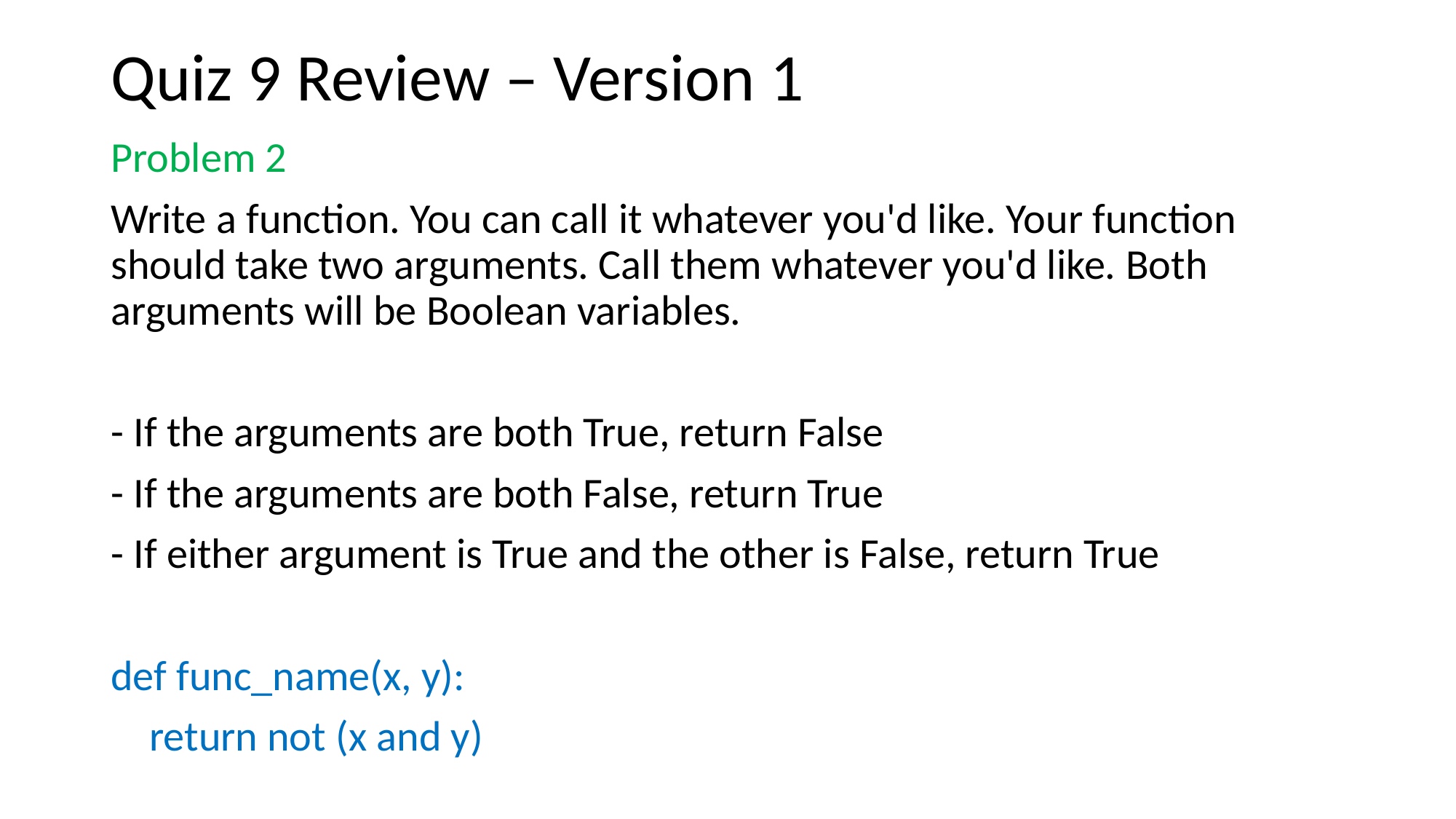

# Quiz 9 Review – Version 1
Problem 2
Write a function. You can call it whatever you'd like. Your function should take two arguments. Call them whatever you'd like. Both arguments will be Boolean variables.

- If the arguments are both True, return False
- If the arguments are both False, return True
- If either argument is True and the other is False, return True

def func_name(x, y):
    return not (x and y)